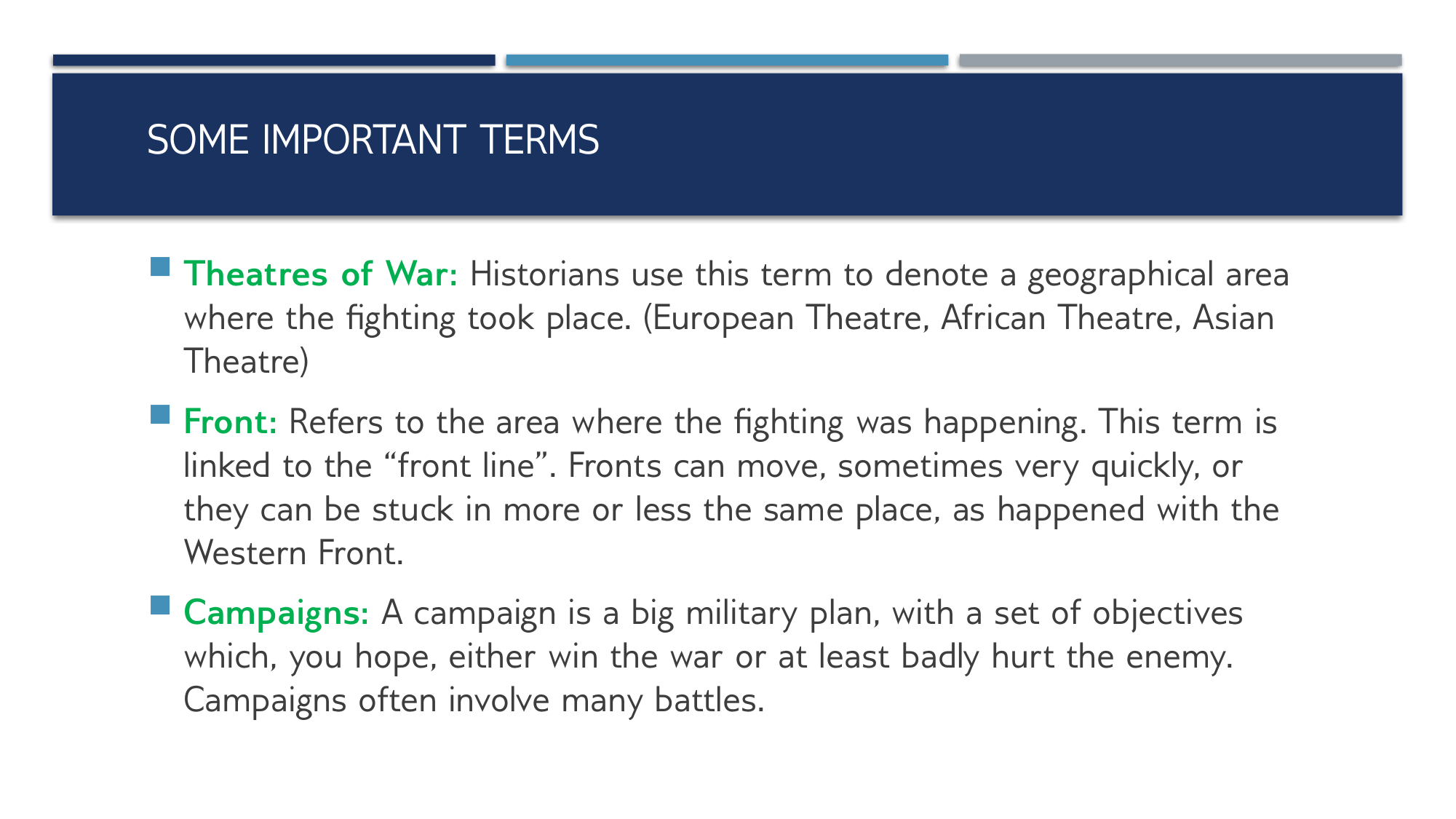

# Some important terms
Theatres of War: Historians use this term to denote a geographical area where the fighting took place. (European Theatre, African Theatre, Asian Theatre)
Front: Refers to the area where the fighting was happening. This term is linked to the “front line”. Fronts can move, sometimes very quickly, or they can be stuck in more or less the same place, as happened with the Western Front.
Campaigns: A campaign is a big military plan, with a set of objectives which, you hope, either win the war or at least badly hurt the enemy. Campaigns often involve many battles.